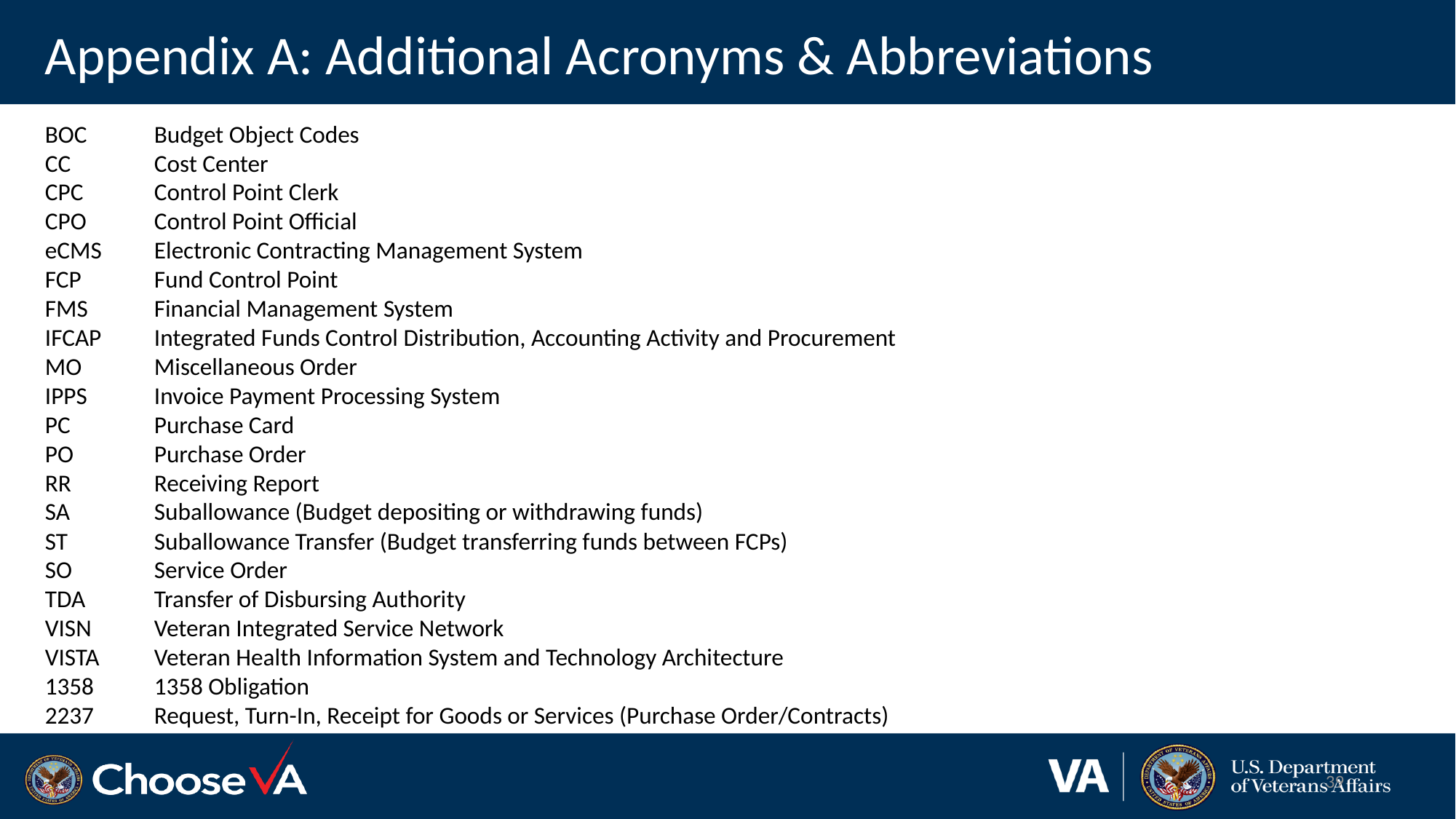

# Appendix A: Additional Acronyms & Abbreviations
BOC	Budget Object Codes
CC 	Cost Center
CPC 	Control Point Clerk
CPO 	Control Point Official
eCMS 	Electronic Contracting Management System
FCP 	Fund Control Point
FMS 	Financial Management System
IFCAP	Integrated Funds Control Distribution, Accounting Activity and Procurement
MO 	Miscellaneous Order
IPPS	Invoice Payment Processing System
PC 	Purchase Card
PO 	Purchase Order
RR 	Receiving Report
SA 	Suballowance (Budget depositing or withdrawing funds)
ST 	Suballowance Transfer (Budget transferring funds between FCPs)
SO	Service Order
TDA 	Transfer of Disbursing Authority
VISN	Veteran Integrated Service Network
VISTA 	Veteran Health Information System and Technology Architecture
1358 	1358 Obligation
2237 	Request, Turn-In, Receipt for Goods or Services (Purchase Order/Contracts)
39